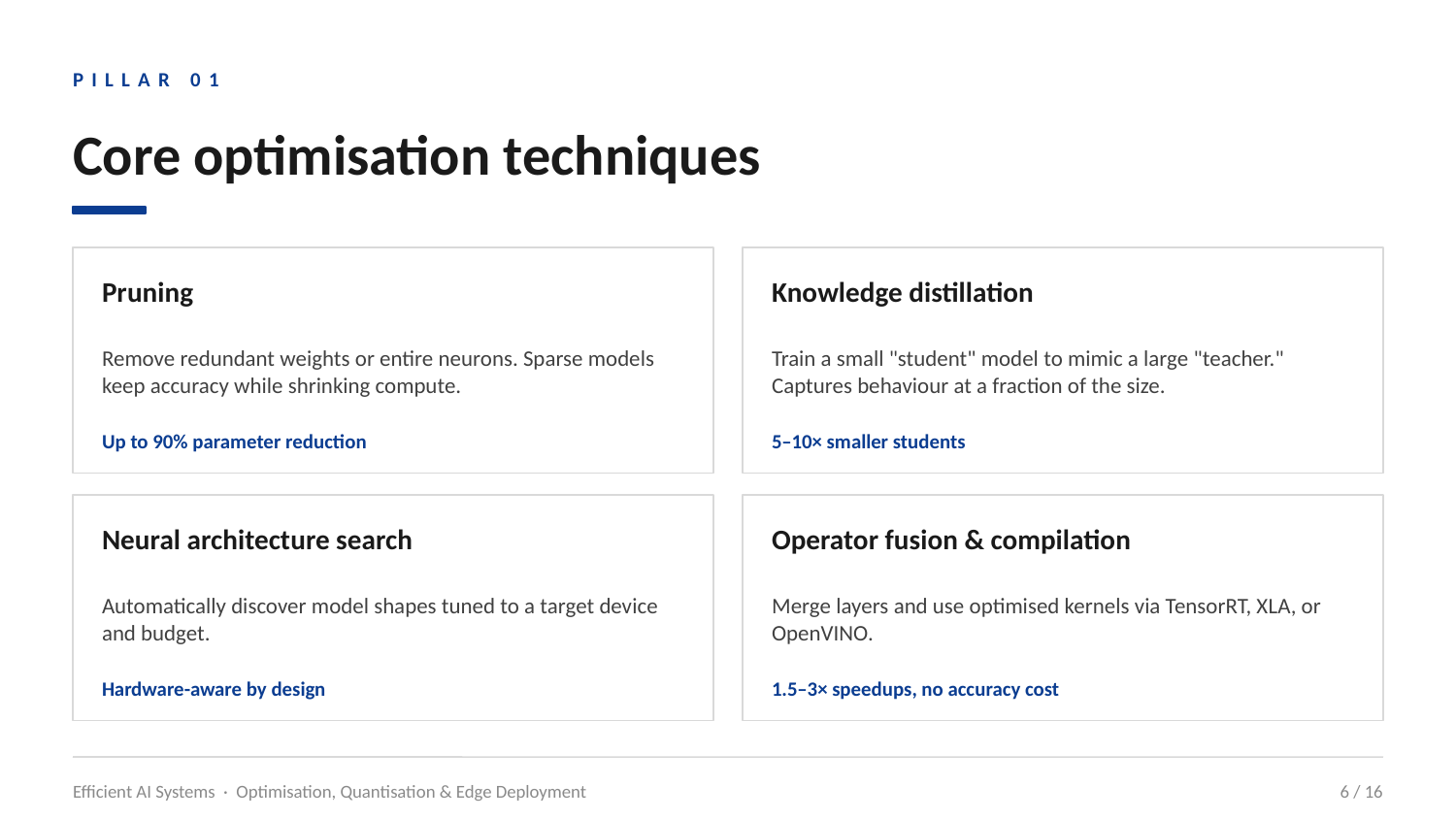

PILLAR 01
Core optimisation techniques

Pruning
Knowledge distillation
Remove redundant weights or entire neurons. Sparse models keep accuracy while shrinking compute.
Train a small "student" model to mimic a large "teacher." Captures behaviour at a fraction of the size.
Up to 90% parameter reduction
5–10× smaller students

Neural architecture search
Operator fusion & compilation
Automatically discover model shapes tuned to a target device and budget.
Merge layers and use optimised kernels via TensorRT, XLA, or OpenVINO.
Hardware-aware by design
1.5–3× speedups, no accuracy cost

Efficient AI Systems  ·  Optimisation, Quantisation & Edge Deployment
6 / 16